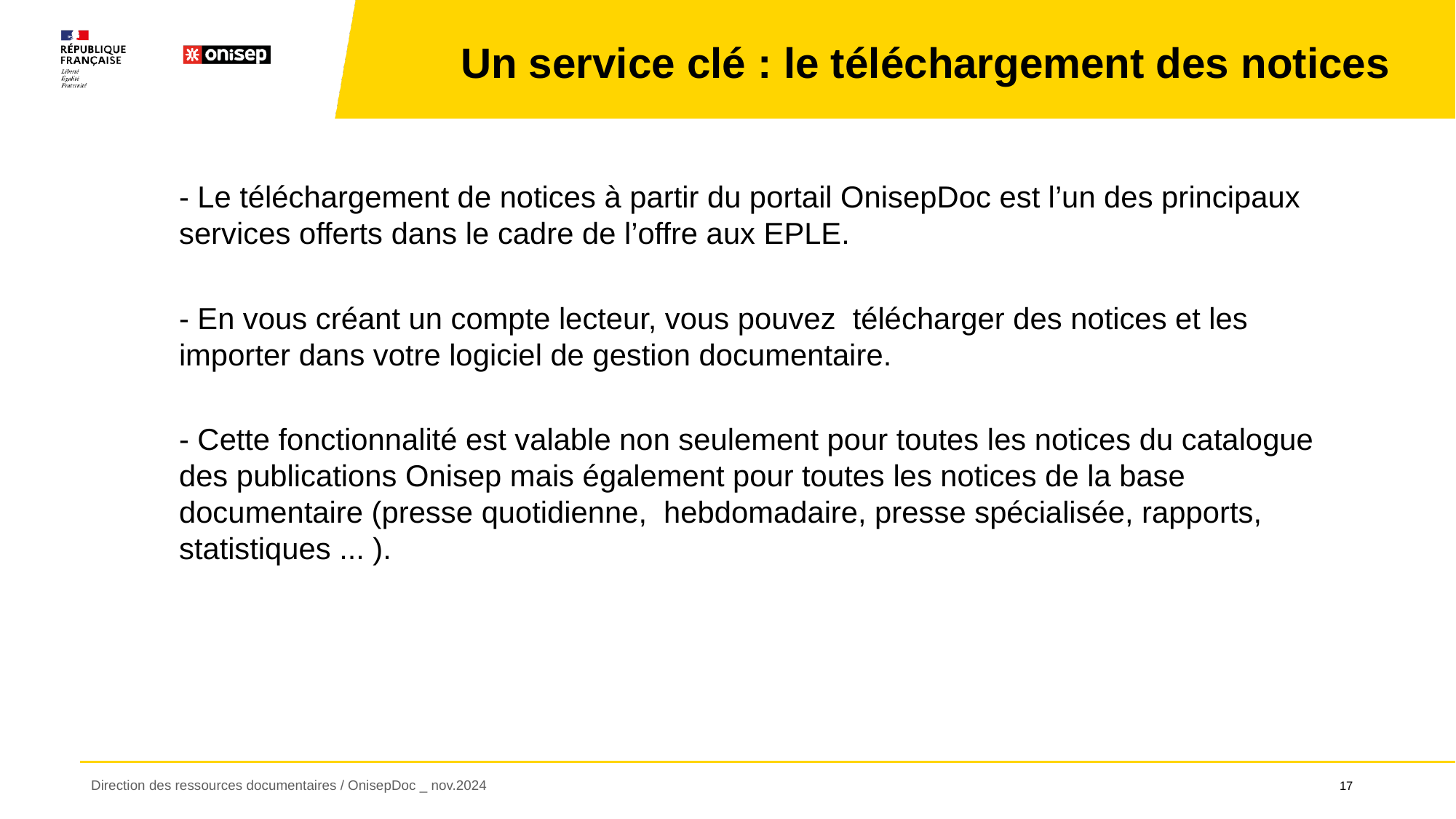

# Un service clé : le téléchargement des notices
- Le téléchargement de notices à partir du portail OnisepDoc est l’un des principaux services offerts dans le cadre de l’offre aux EPLE.

- En vous créant un compte lecteur, vous pouvez  télécharger des notices et les importer dans votre logiciel de gestion documentaire.

- Cette fonctionnalité est valable non seulement pour toutes les notices du catalogue des publications Onisep mais également pour toutes les notices de la base documentaire (presse quotidienne,  hebdomadaire, presse spécialisée, rapports, statistiques ... ).

Direction des ressources documentaires / OnisepDoc _ nov.2024